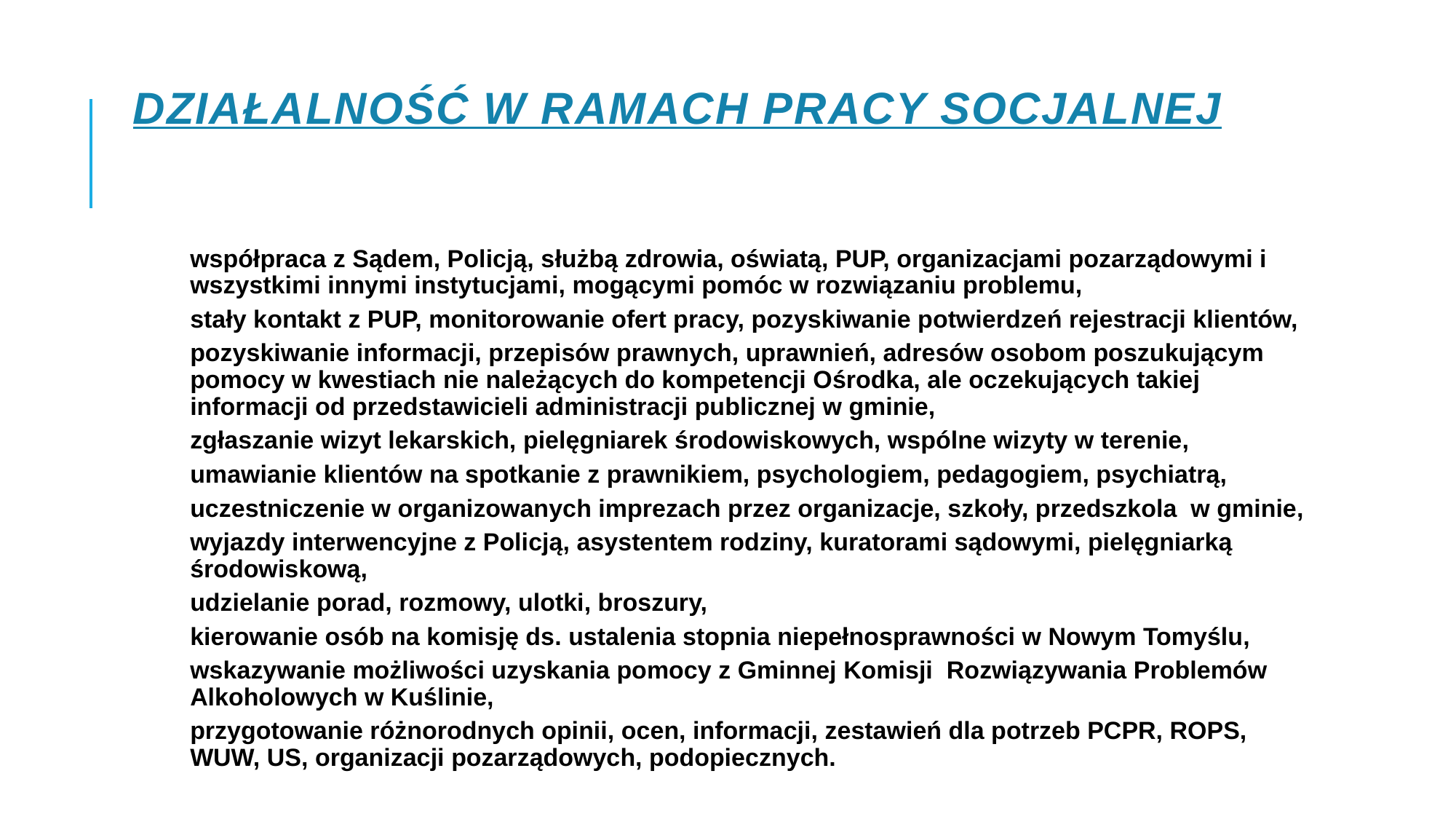

# DZIAŁALNOŚĆ W RAMACH PRACY SOCJALNEJ
współpraca z Sądem, Policją, służbą zdrowia, oświatą, PUP, organizacjami pozarządowymi i wszystkimi innymi instytucjami, mogącymi pomóc w rozwiązaniu problemu,
stały kontakt z PUP, monitorowanie ofert pracy, pozyskiwanie potwierdzeń rejestracji klientów,
pozyskiwanie informacji, przepisów prawnych, uprawnień, adresów osobom poszukującym pomocy w kwestiach nie należących do kompetencji Ośrodka, ale oczekujących takiej informacji od przedstawicieli administracji publicznej w gminie,
zgłaszanie wizyt lekarskich, pielęgniarek środowiskowych, wspólne wizyty w terenie,
umawianie klientów na spotkanie z prawnikiem, psychologiem, pedagogiem, psychiatrą,
uczestniczenie w organizowanych imprezach przez organizacje, szkoły, przedszkola  w gminie,
wyjazdy interwencyjne z Policją, asystentem rodziny, kuratorami sądowymi, pielęgniarką środowiskową,
udzielanie porad, rozmowy, ulotki, broszury,
kierowanie osób na komisję ds. ustalenia stopnia niepełnosprawności w Nowym Tomyślu,
wskazywanie możliwości uzyskania pomocy z Gminnej Komisji  Rozwiązywania Problemów Alkoholowych w Kuślinie,
przygotowanie różnorodnych opinii, ocen, informacji, zestawień dla potrzeb PCPR, ROPS, WUW, US, organizacji pozarządowych, podopiecznych.